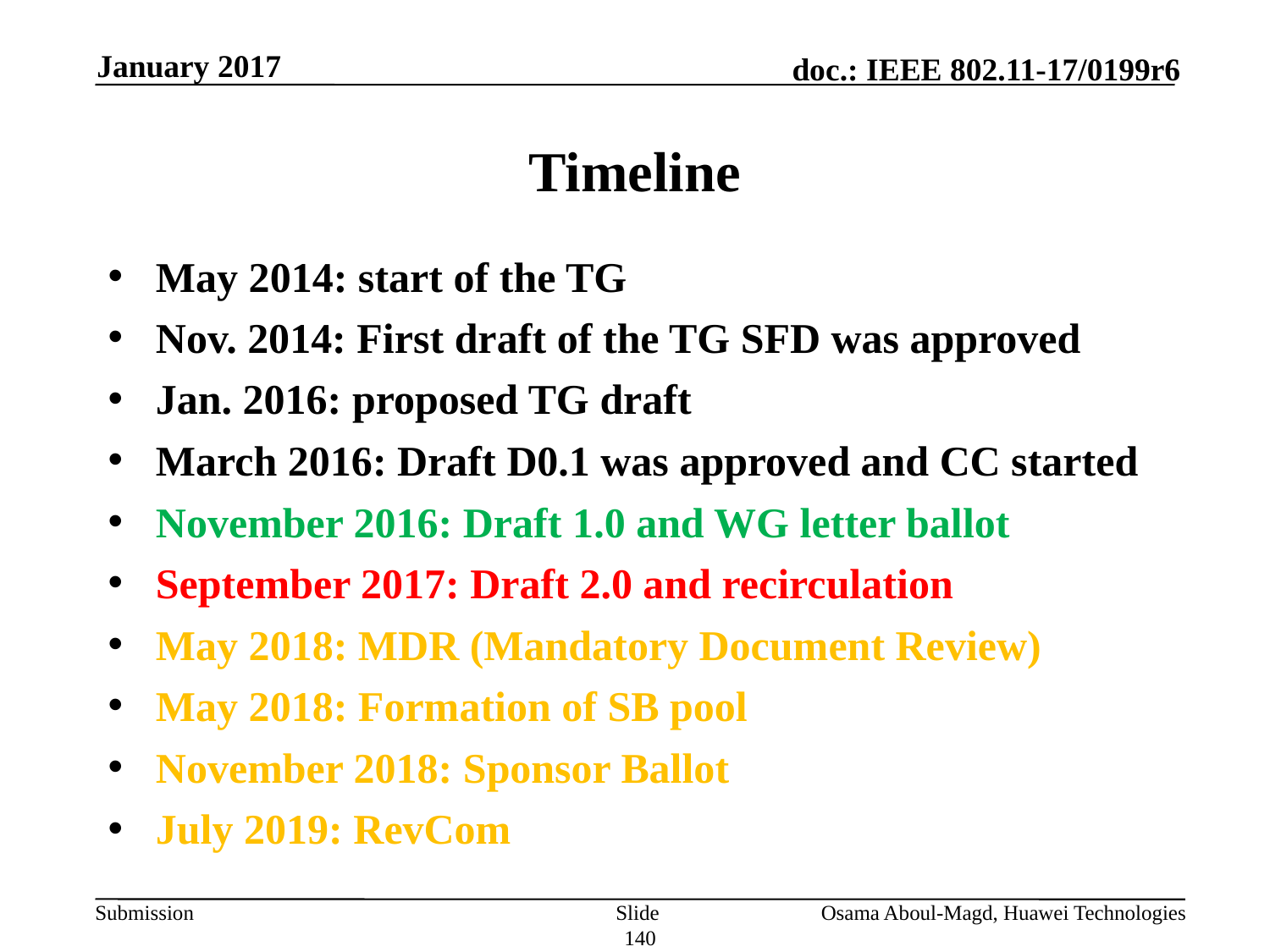

January 2017
# Timeline
May 2014: start of the TG
Nov. 2014: First draft of the TG SFD was approved
Jan. 2016: proposed TG draft
March 2016: Draft D0.1 was approved and CC started
November 2016: Draft 1.0 and WG letter ballot
September 2017: Draft 2.0 and recirculation
May 2018: MDR (Mandatory Document Review)
May 2018: Formation of SB pool
November 2018: Sponsor Ballot
July 2019: RevCom

Slide 140
Osama Aboul-Magd, Huawei Technologies